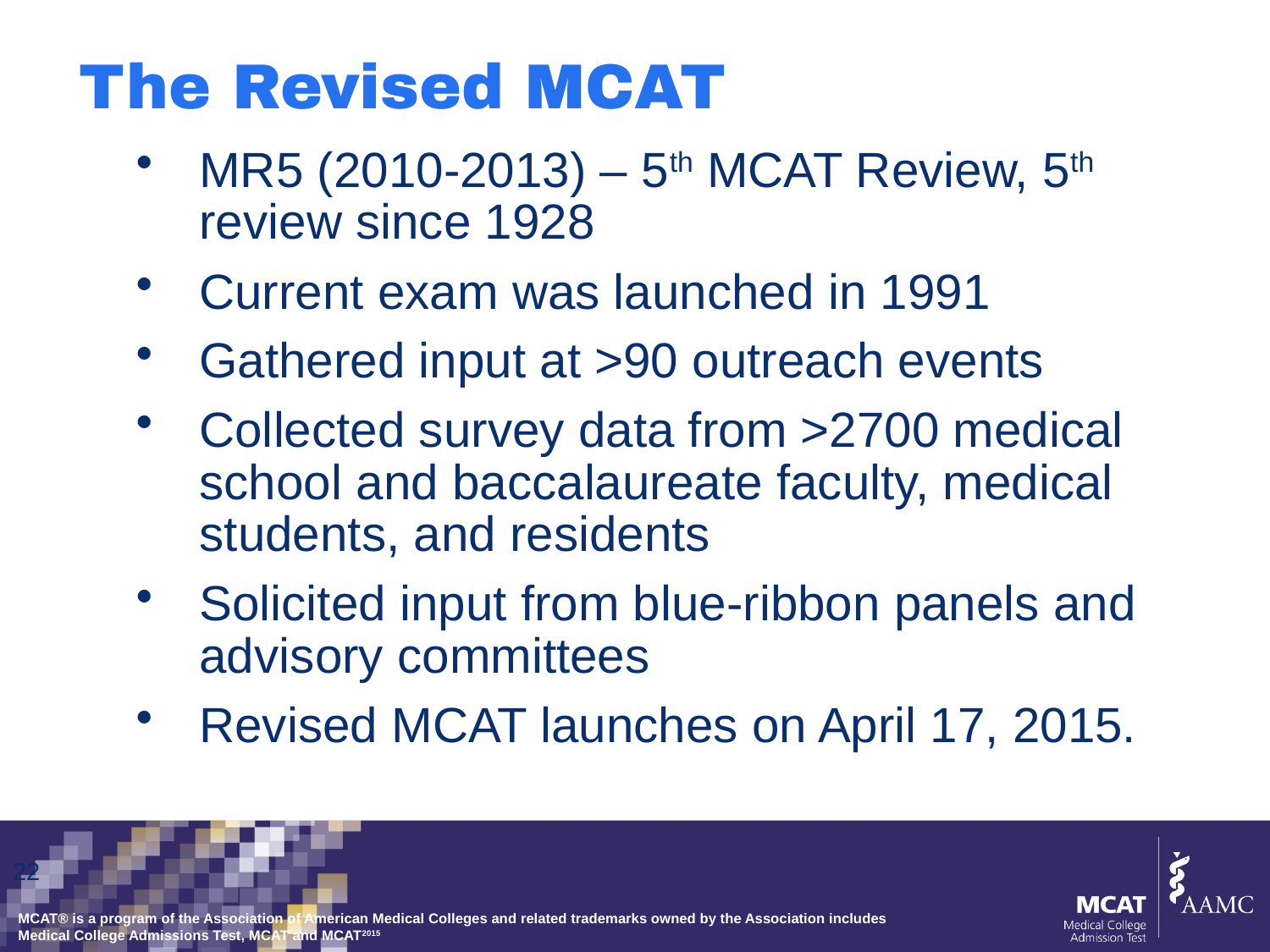

# The Revised MCAT
MR5 (2010-2013) – 5th MCAT Review, 5th review since 1928
Current exam was launched in 1991
Gathered input at >90 outreach events
Collected survey data from >2700 medical school and baccalaureate faculty, medical students, and residents
Solicited input from blue-ribbon panels and advisory committees
Revised MCAT launches on April 17, 2015.

22